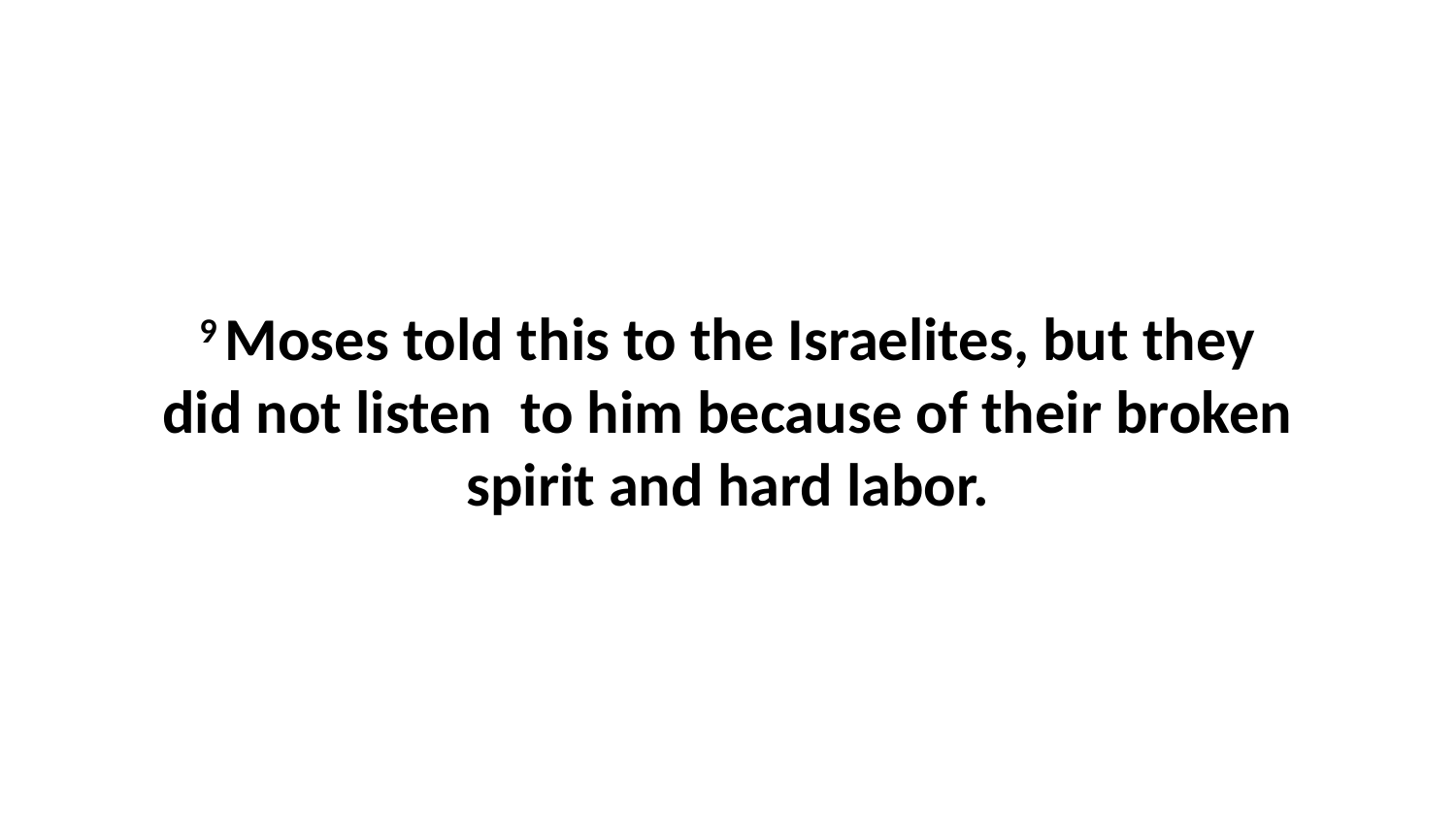

9 Moses told this to the Israelites, but they did not listen  to him because of their broken spirit and hard labor.